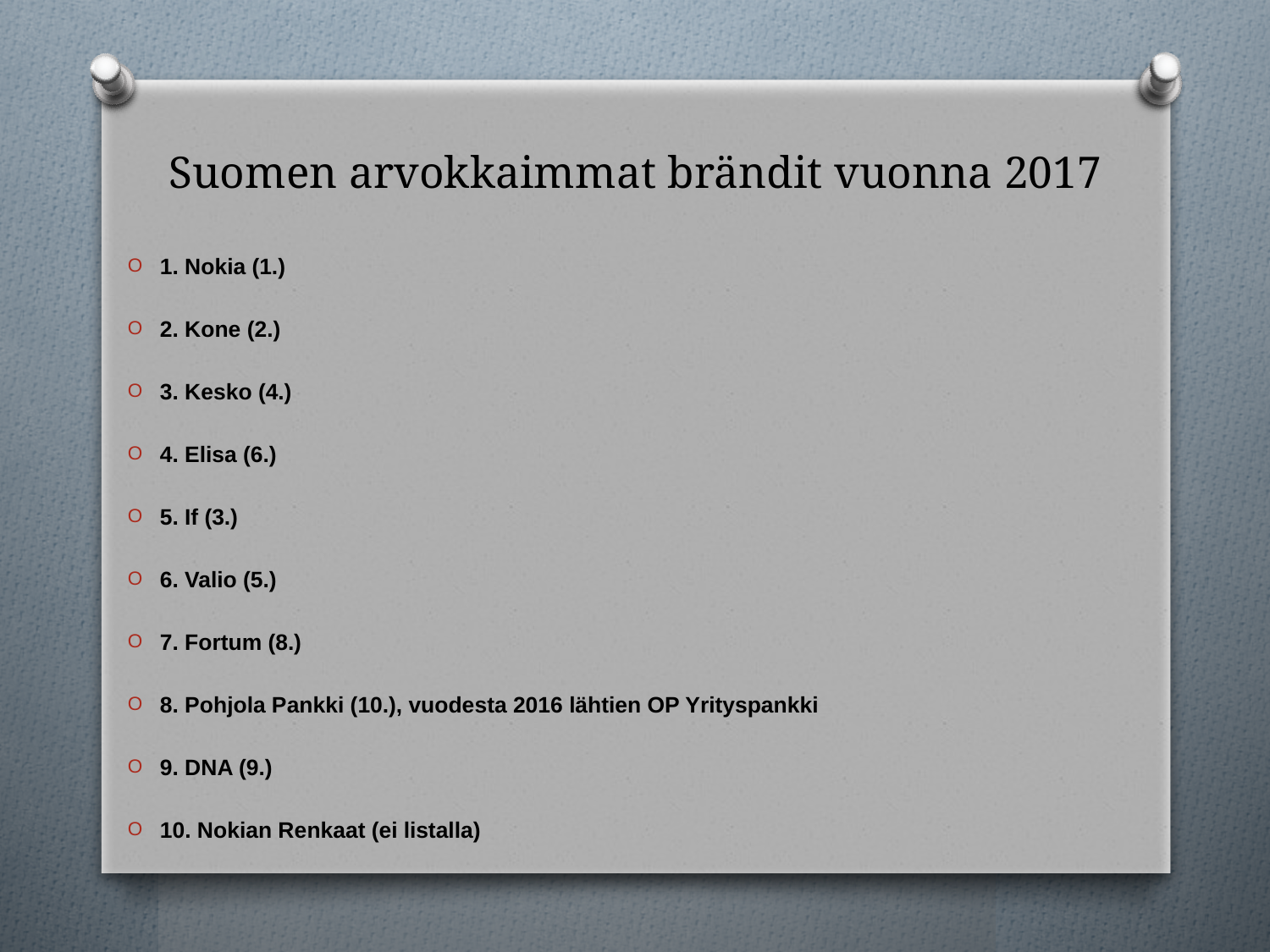

# Suomen arvokkaimmat brändit vuonna 2017
1. Nokia (1.)

2. Kone (2.)

3. Kesko (4.)

4. Elisa (6.)

5. If (3.)

6. Valio (5.)

7. Fortum (8.)

8. Pohjola Pankki (10.), vuodesta 2016 lähtien OP Yrityspankki

9. DNA (9.)

10. Nokian Renkaat (ei listalla)